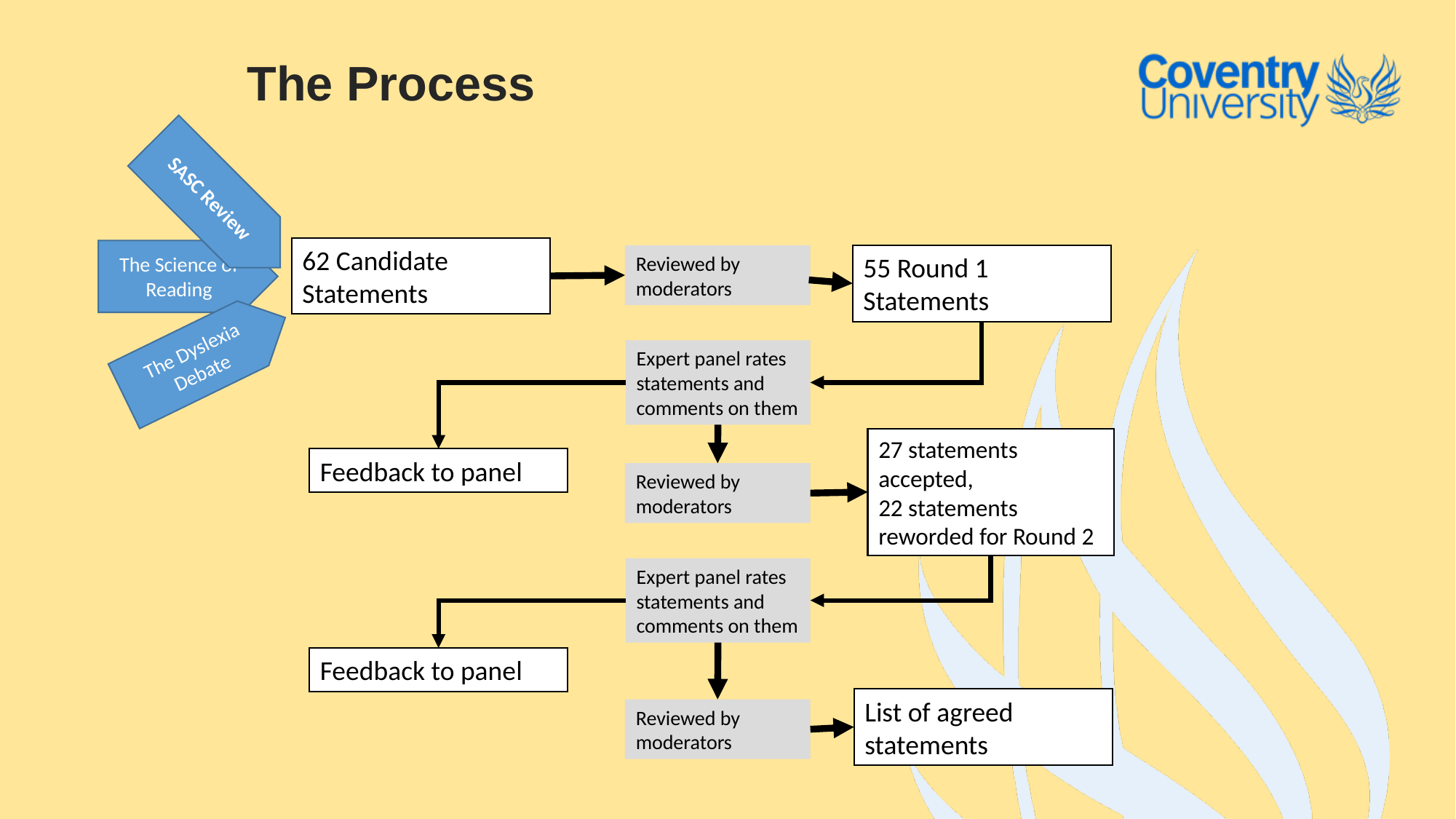

# The Process
SASC Review
62 Candidate Statements
The Science of Reading
Reviewed by moderators
55 Round 1 Statements
The Dyslexia Debate
Expert panel rates statements and comments on them
27 statements accepted,
22 statements reworded for Round 2
Feedback to panel
Reviewed by moderators
Expert panel rates statements and comments on them
Feedback to panel
List of agreed statements
Reviewed by moderators